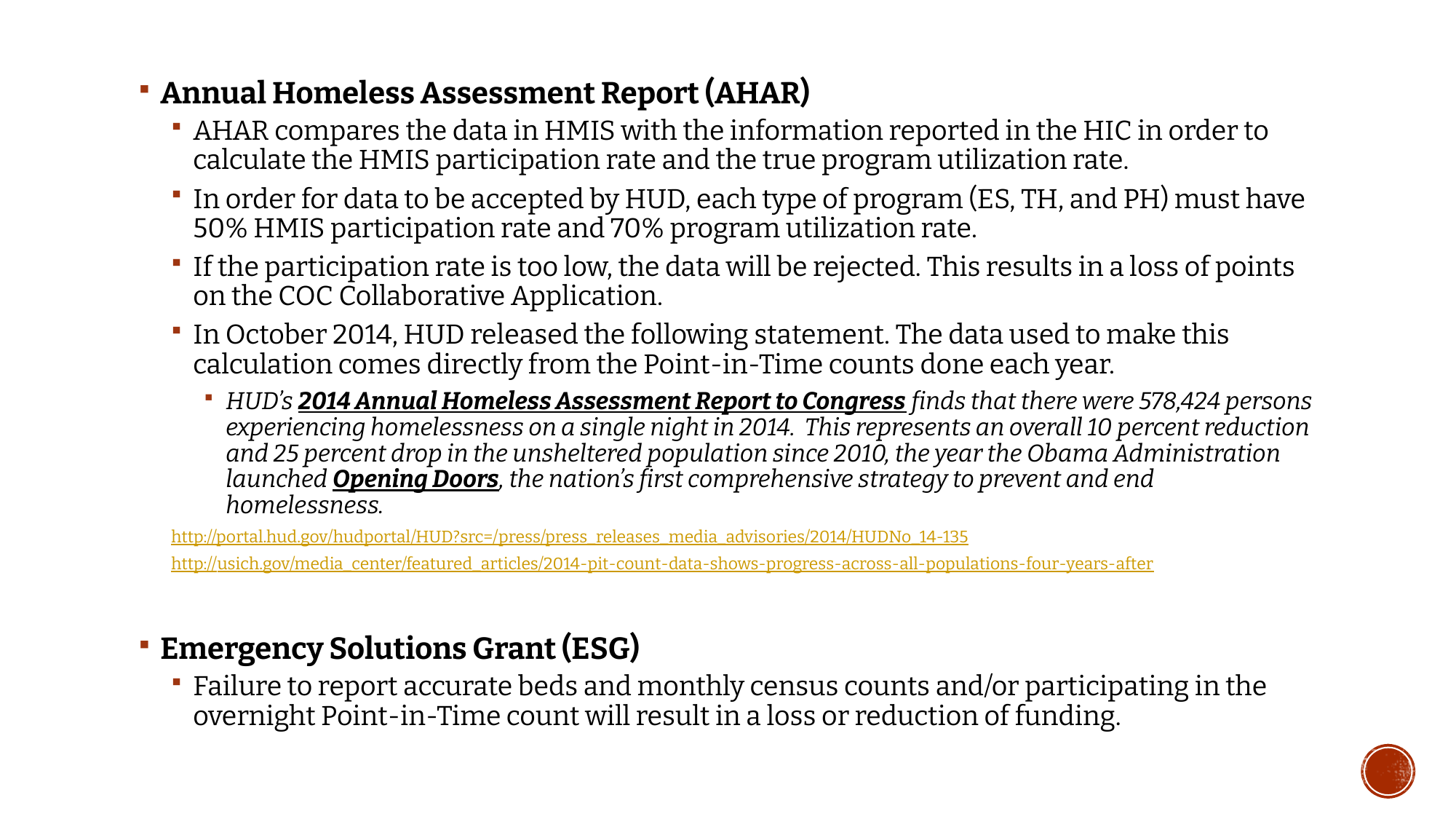

Annual Homeless Assessment Report (AHAR)
AHAR compares the data in HMIS with the information reported in the HIC in order to calculate the HMIS participation rate and the true program utilization rate.
In order for data to be accepted by HUD, each type of program (ES, TH, and PH) must have 50% HMIS participation rate and 70% program utilization rate.
If the participation rate is too low, the data will be rejected. This results in a loss of points on the COC Collaborative Application.
In October 2014, HUD released the following statement. The data used to make this calculation comes directly from the Point-in-Time counts done each year.
HUD’s 2014 Annual Homeless Assessment Report to Congress finds that there were 578,424 persons experiencing homelessness on a single night in 2014.  This represents an overall 10 percent reduction and 25 percent drop in the unsheltered population since 2010, the year the Obama Administration launched Opening Doors, the nation’s first comprehensive strategy to prevent and end homelessness.
http://portal.hud.gov/hudportal/HUD?src=/press/press_releases_media_advisories/2014/HUDNo_14-135
http://usich.gov/media_center/featured_articles/2014-pit-count-data-shows-progress-across-all-populations-four-years-after

Emergency Solutions Grant (ESG)
Failure to report accurate beds and monthly census counts and/or participating in the overnight Point-in-Time count will result in a loss or reduction of funding.